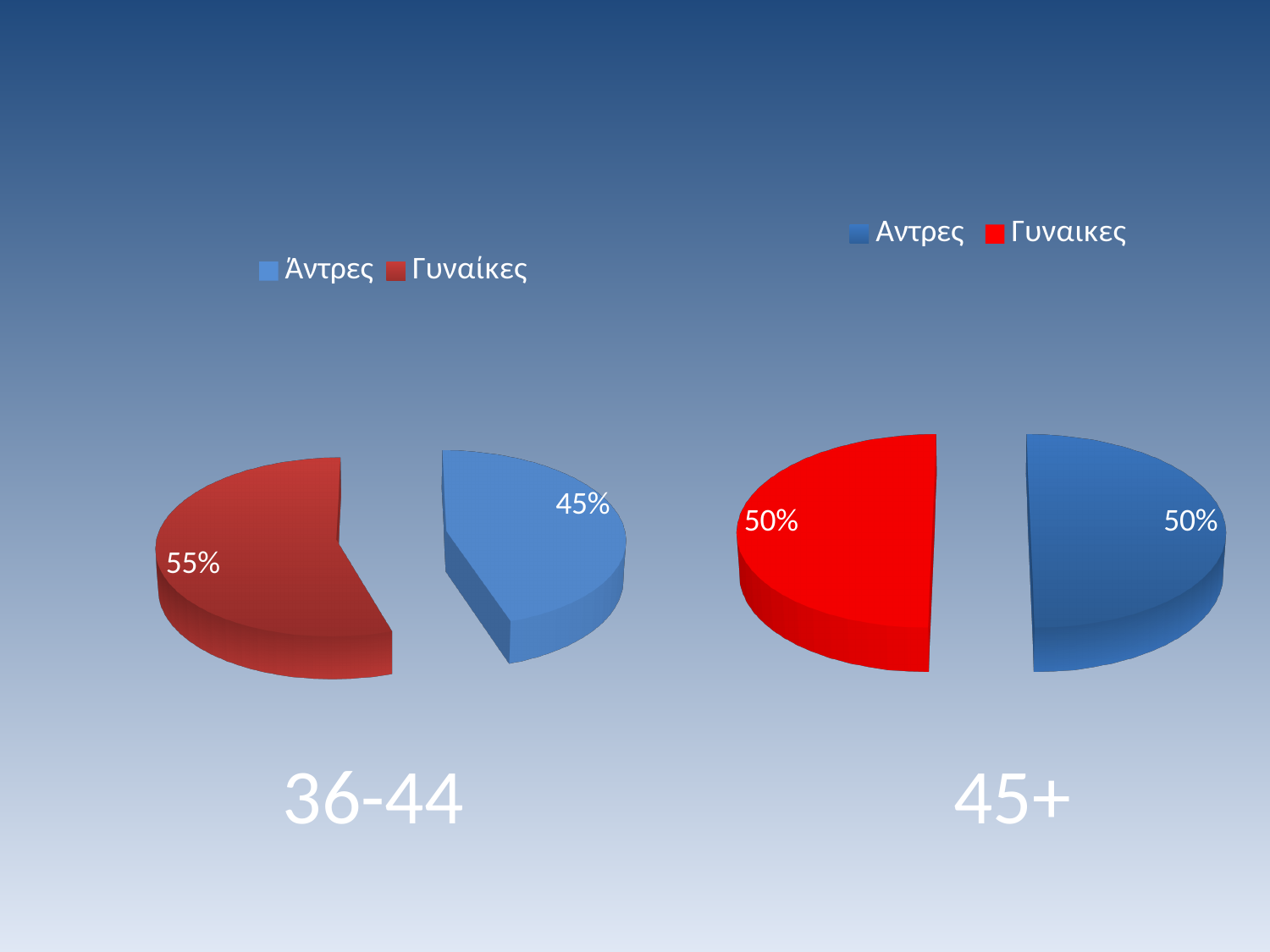

[unsupported chart]

[unsupported chart]

# 36-44                            45+